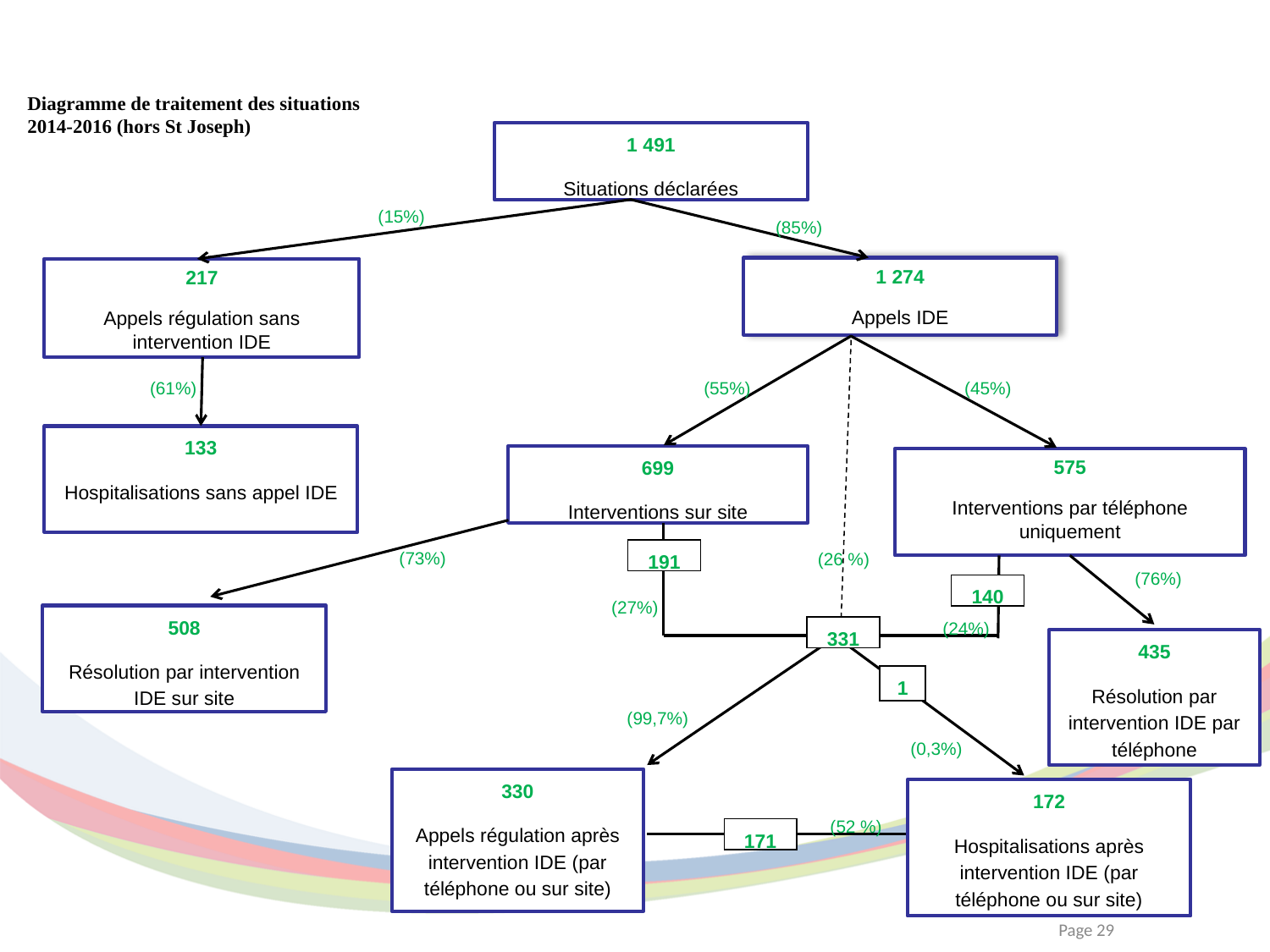

Diagramme de traitement des situations
2014-2016 (hors St Joseph)

1 491
Situations déclarées
(15%)
(85%)
1 274
Appels IDE
217
Appels régulation sans intervention IDE
(61%)
(55%)
(45%)
133
Hospitalisations sans appel IDE
699
Interventions sur site
575
Interventions par téléphone uniquement

(73%)
(26 %)
191
(76%)
140
(27%)
(24%)
331
1
(99,7%)
(0,3%)
(52%)
171

508
Résolution par intervention IDE sur site
435
Résolution par intervention IDE par téléphone
330
Appels régulation après intervention IDE (par téléphone ou sur site)
172
Hospitalisations après intervention IDE (par téléphone ou sur site)
(52 %)
Page 29